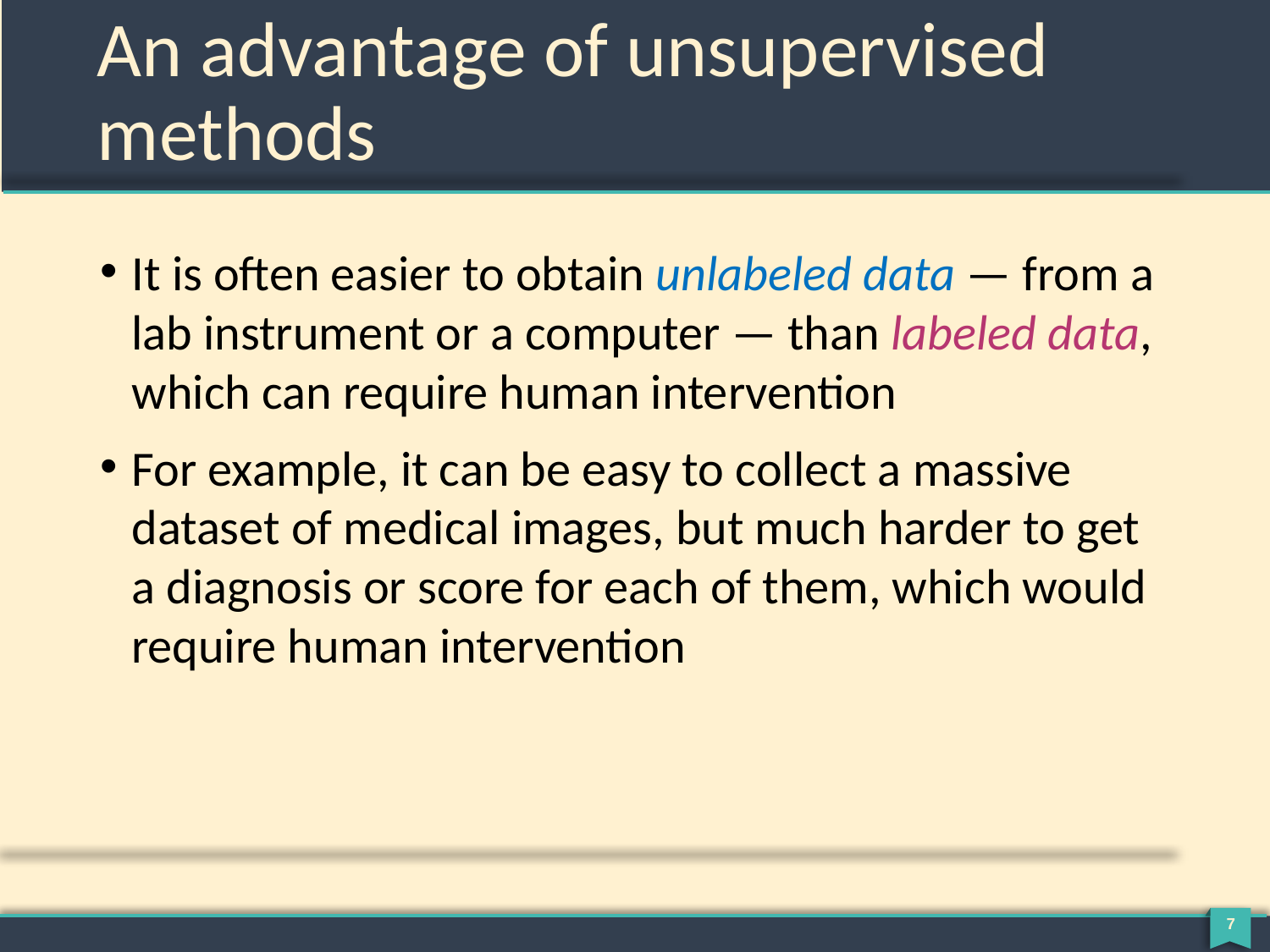

# An advantage of unsupervised methods
It is often easier to obtain unlabeled data — from a lab instrument or a computer — than labeled data, which can require human intervention
For example, it can be easy to collect a massive dataset of medical images, but much harder to get a diagnosis or score for each of them, which would require human intervention